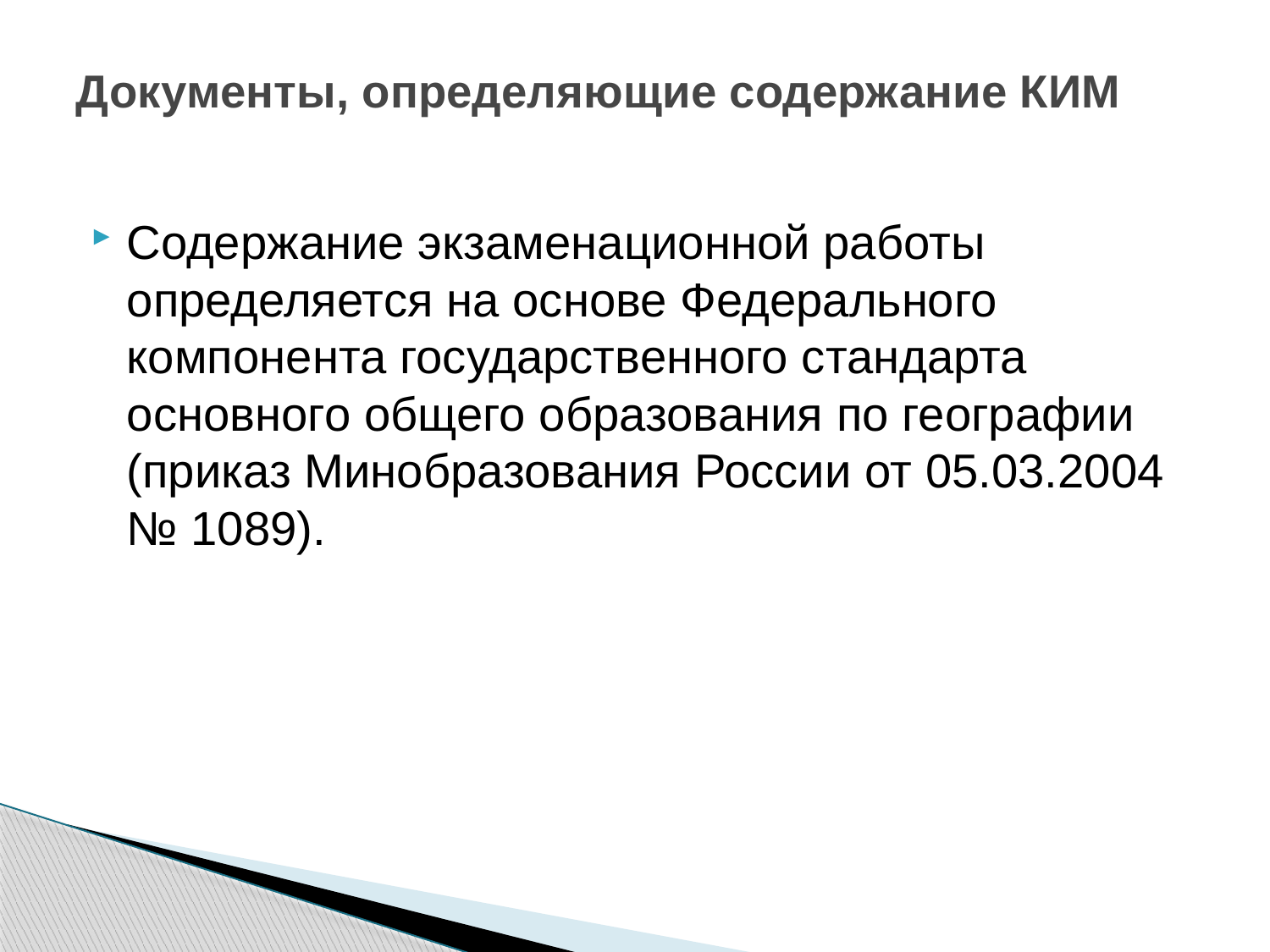

# Документы, определяющие содержание КИМ
Содержание экзаменационной работы определяется на основе Федерального компонента государственного стандарта основного общего образования по географии (приказ Минобразования России от 05.03.2004 № 1089).